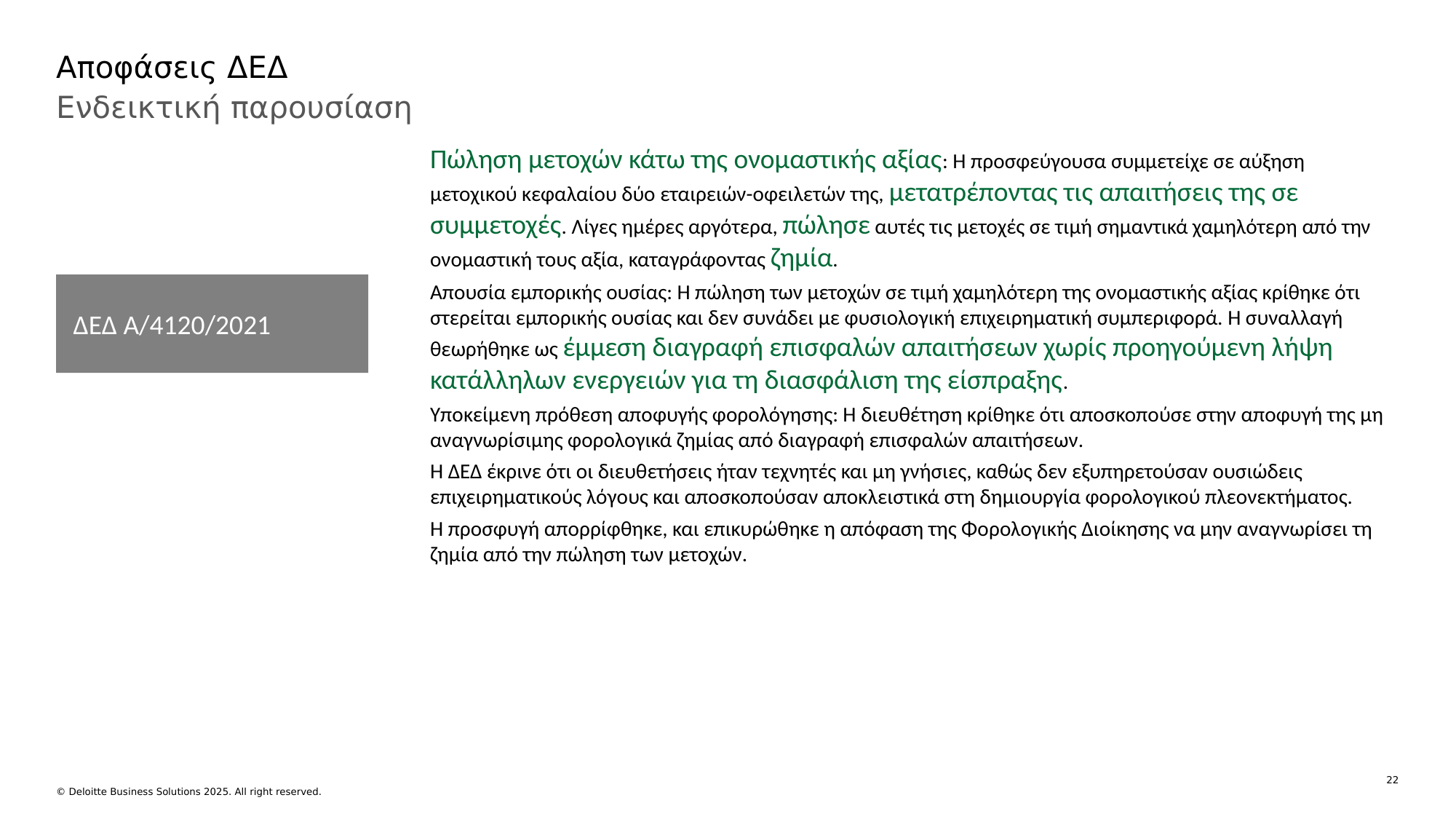

# Αποφάσεις ΔΕΔ
Ενδεικτική παρουσίαση
Πώληση μετοχών κάτω της ονομαστικής αξίας: Η προσφεύγουσα συμμετείχε σε αύξηση μετοχικού κεφαλαίου δύο εταιρειών-οφειλετών της, μετατρέποντας τις απαιτήσεις της σε συμμετοχές. Λίγες ημέρες αργότερα, πώλησε αυτές τις μετοχές σε τιμή σημαντικά χαμηλότερη από την ονομαστική τους αξία, καταγράφοντας ζημία.
Απουσία εμπορικής ουσίας: Η πώληση των μετοχών σε τιμή χαμηλότερη της ονομαστικής αξίας κρίθηκε ότι στερείται εμπορικής ουσίας και δεν συνάδει με φυσιολογική επιχειρηματική συμπεριφορά. Η συναλλαγή θεωρήθηκε ως έμμεση διαγραφή επισφαλών απαιτήσεων χωρίς προηγούμενη λήψη κατάλληλων ενεργειών για τη διασφάλιση της είσπραξης.
Υποκείμενη πρόθεση αποφυγής φορολόγησης: Η διευθέτηση κρίθηκε ότι αποσκοπούσε στην αποφυγή της μη αναγνωρίσιμης φορολογικά ζημίας από διαγραφή επισφαλών απαιτήσεων.
Η ΔΕΔ έκρινε ότι οι διευθετήσεις ήταν τεχνητές και μη γνήσιες, καθώς δεν εξυπηρετούσαν ουσιώδεις επιχειρηματικούς λόγους και αποσκοπούσαν αποκλειστικά στη δημιουργία φορολογικού πλεονεκτήματος.
Η προσφυγή απορρίφθηκε, και επικυρώθηκε η απόφαση της Φορολογικής Διοίκησης να μην αναγνωρίσει τη ζημία από την πώληση των μετοχών.
ΔΕΔ Α/4120/2021